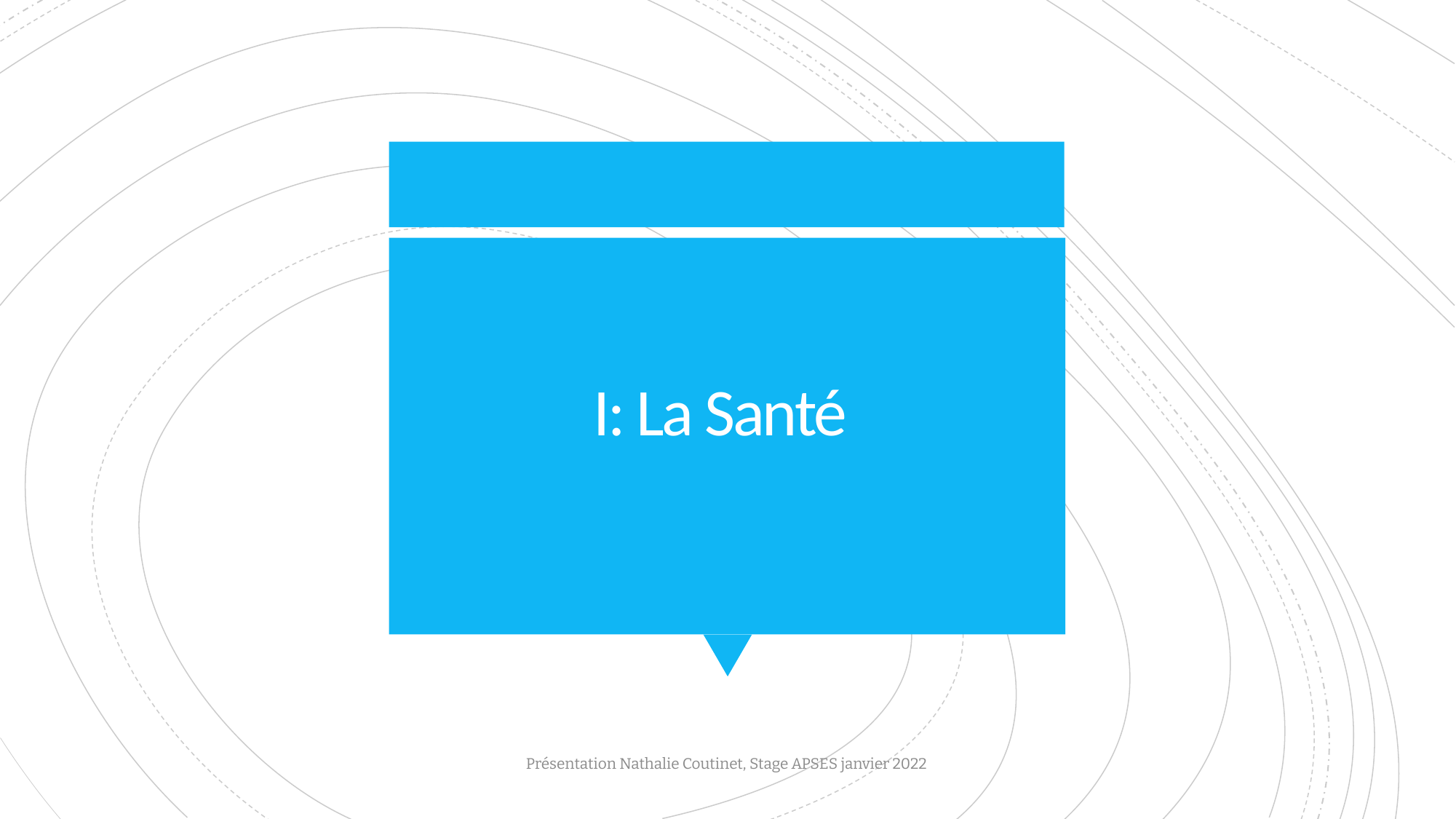

# I: La Santé

Présentation Nathalie Coutinet, Stage APSES janvier 2022